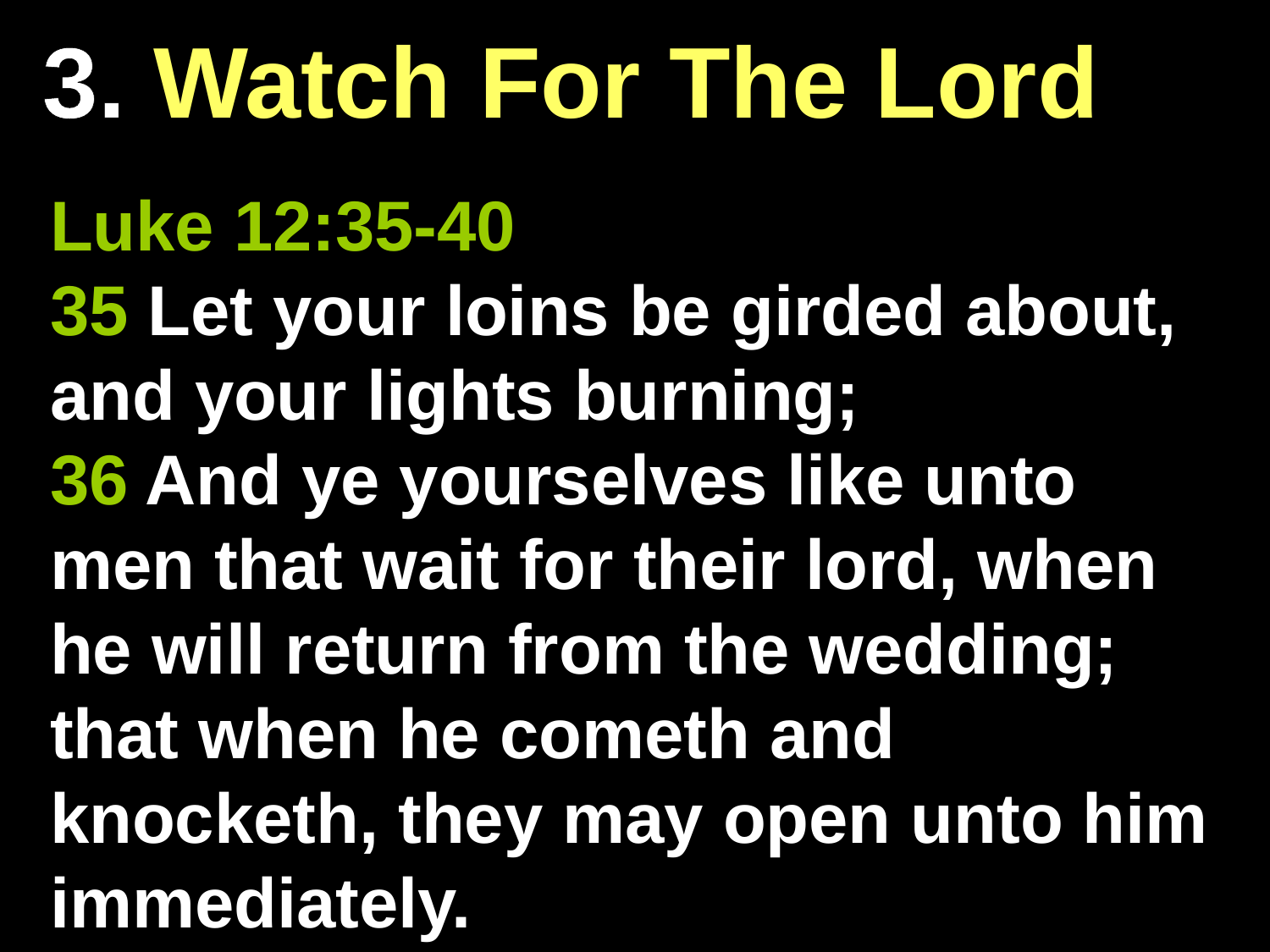

3. Watch For The Lord
Luke 12:35-40
35 Let your loins be girded about, and your lights burning;
36 And ye yourselves like unto men that wait for their lord, when he will return from the wedding; that when he cometh and knocketh, they may open unto him immediately.